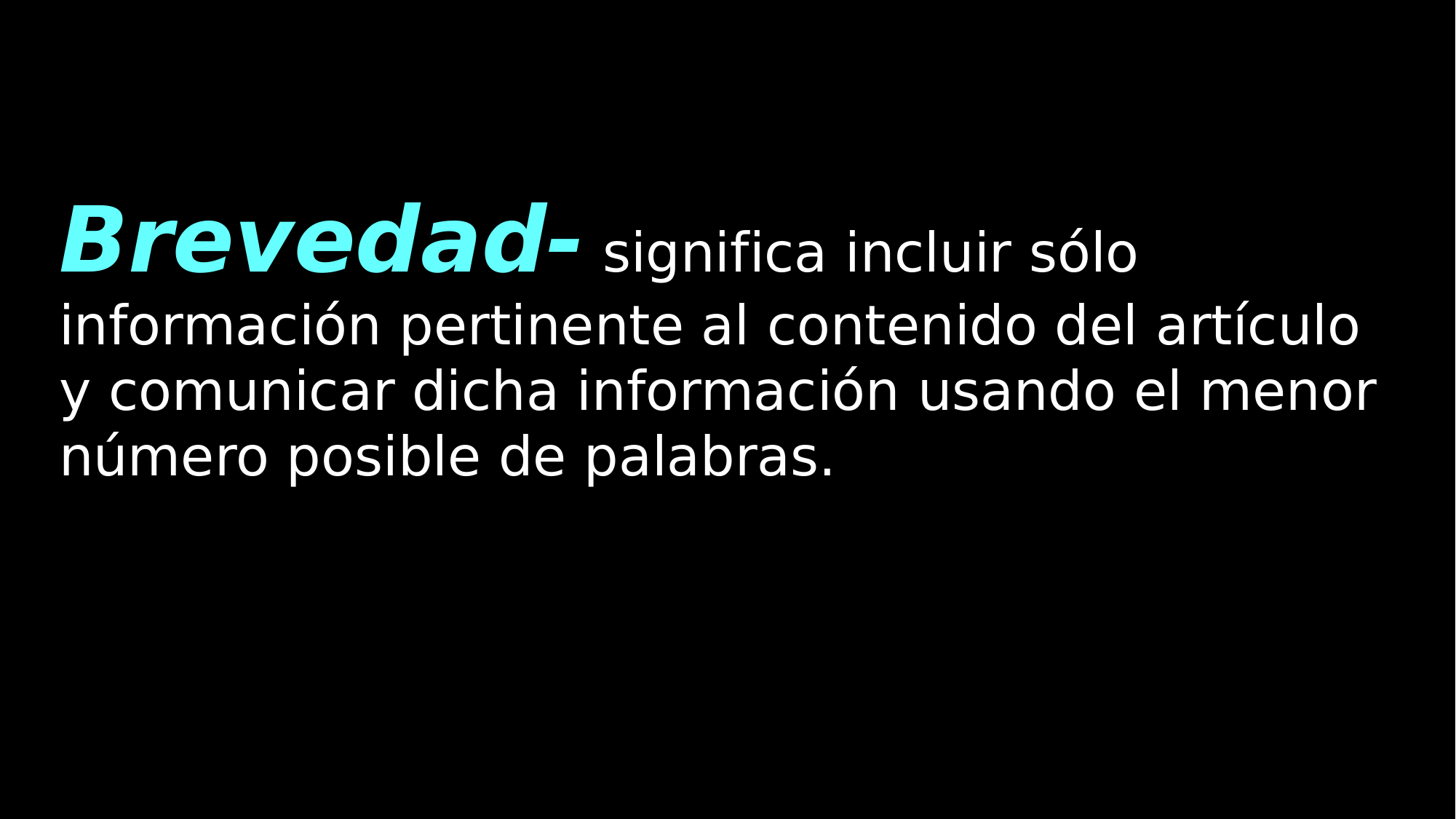

Brevedad- significa incluir sólo información pertinente al contenido del artículo y comunicar dicha información usando el menor número posible de palabras.